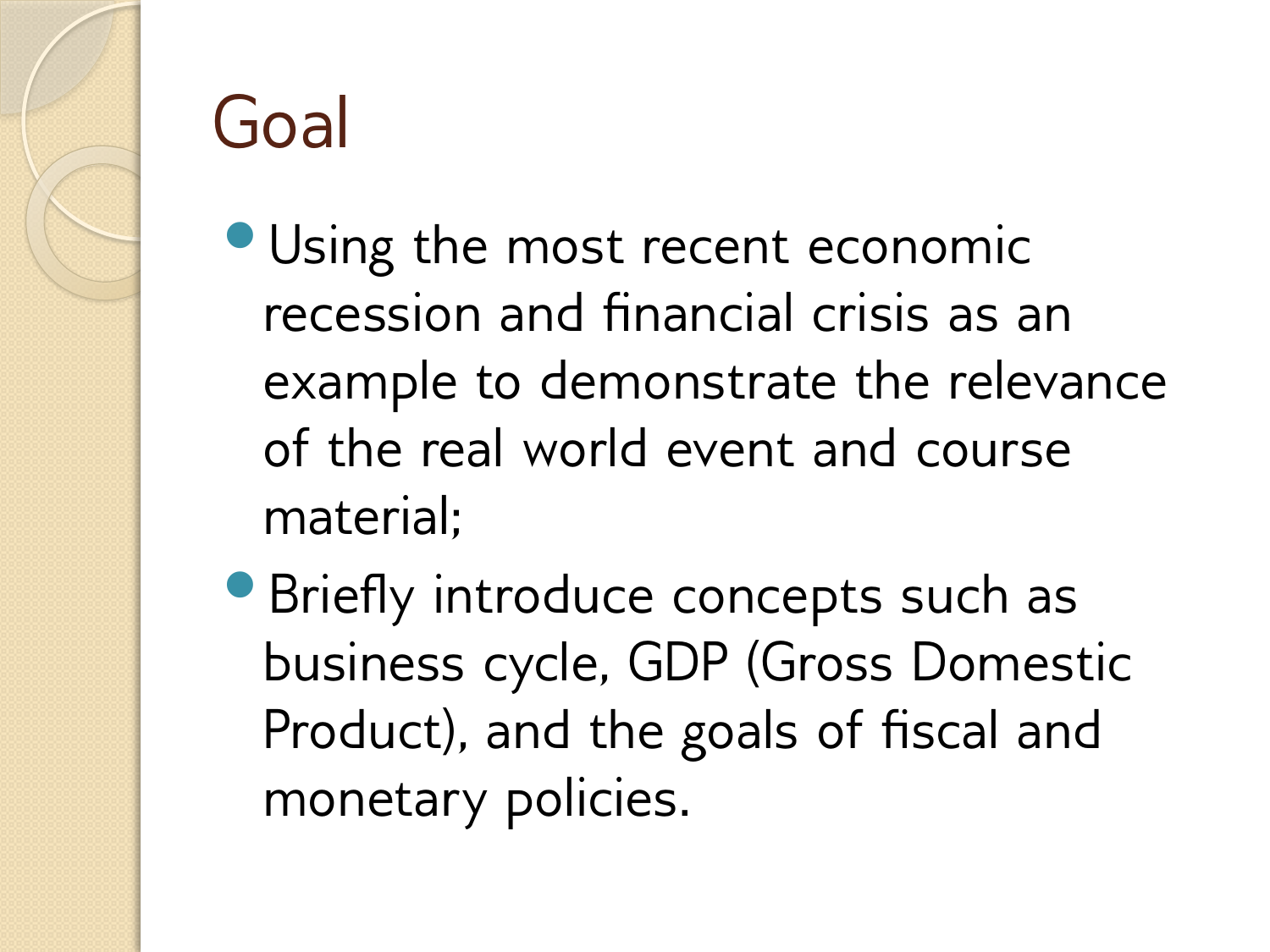

# Goal
Using the most recent economic recession and financial crisis as an example to demonstrate the relevance of the real world event and course material;
Briefly introduce concepts such as business cycle, GDP (Gross Domestic Product), and the goals of fiscal and monetary policies.